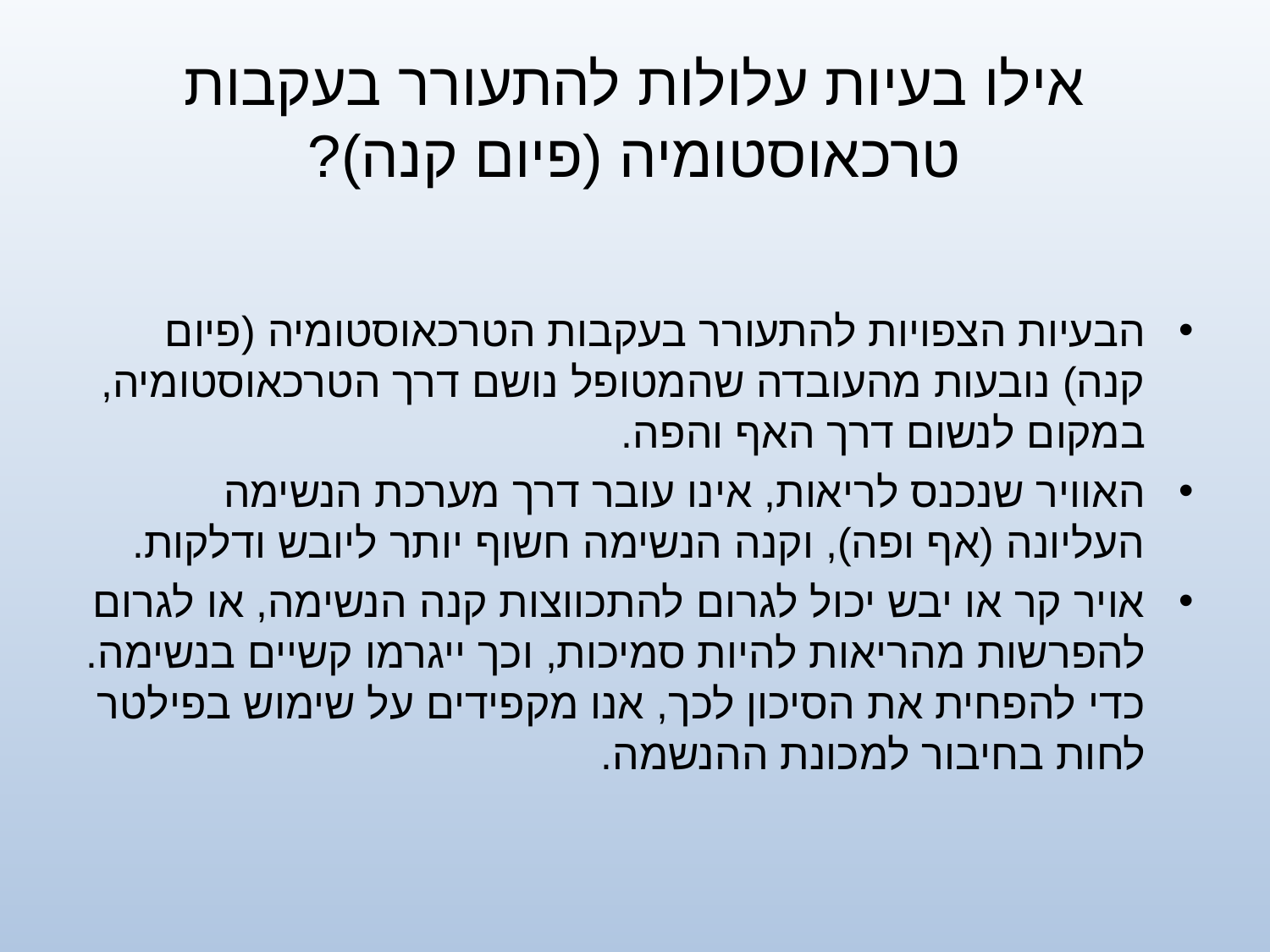

# אילו בעיות עלולות להתעורר בעקבות טרכאוסטומיה (פיום קנה)?
הבעיות הצפויות להתעורר בעקבות הטרכאוסטומיה (פיום קנה) נובעות מהעובדה שהמטופל נושם דרך הטרכאוסטומיה, במקום לנשום דרך האף והפה.
האוויר שנכנס לריאות, אינו עובר דרך מערכת הנשימה העליונה (אף ופה), וקנה הנשימה חשוף יותר ליובש ודלקות.
אויר קר או יבש יכול לגרום להתכווצות קנה הנשימה, או לגרום להפרשות מהריאות להיות סמיכות, וכך ייגרמו קשיים בנשימה. כדי להפחית את הסיכון לכך, אנו מקפידים על שימוש בפילטר לחות בחיבור למכונת ההנשמה.